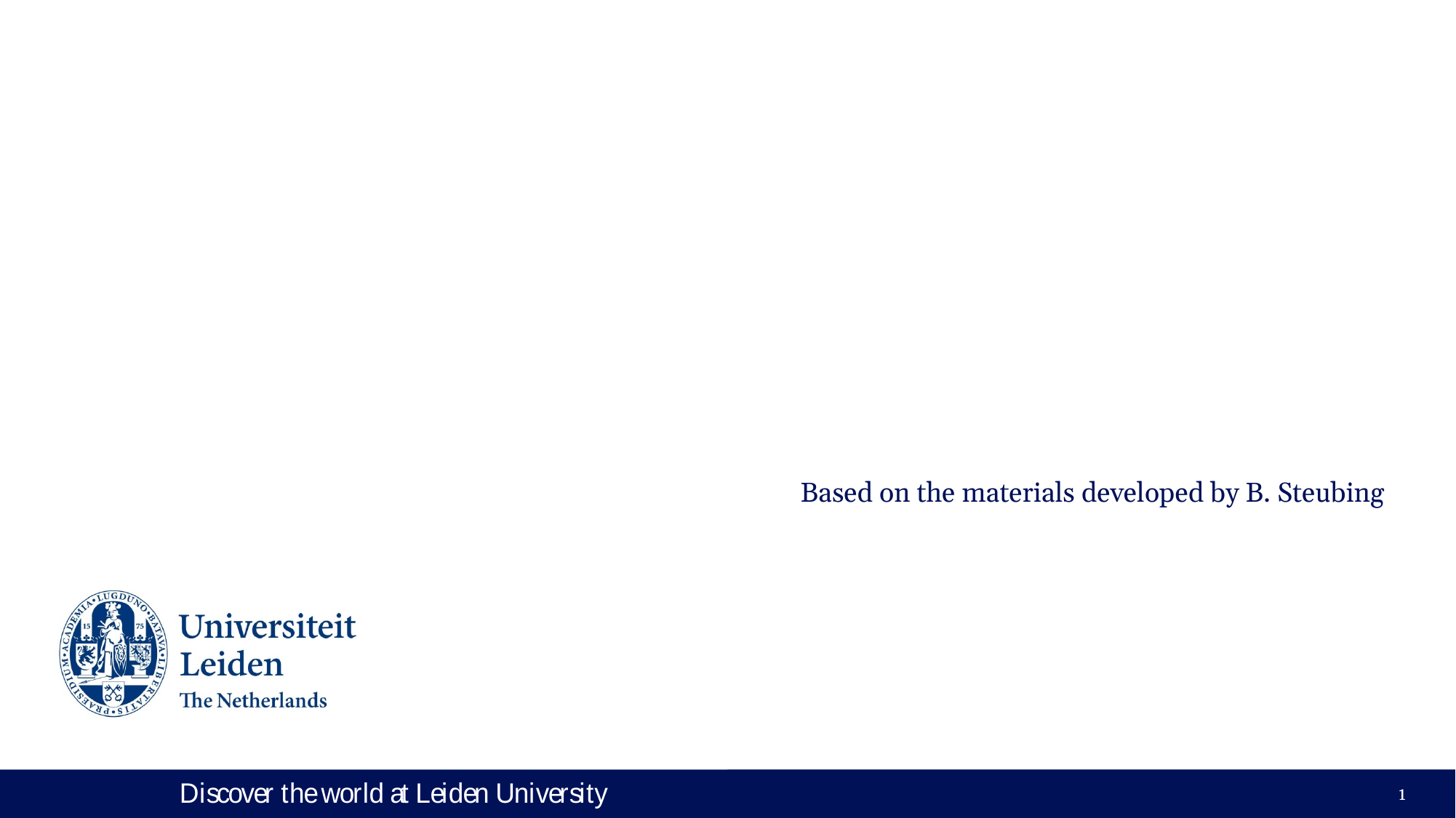

# The ABC of AB and brightway
Based on the materials developed by B. Steubing
Brenda MX | Last modified: 22/03/2021
1